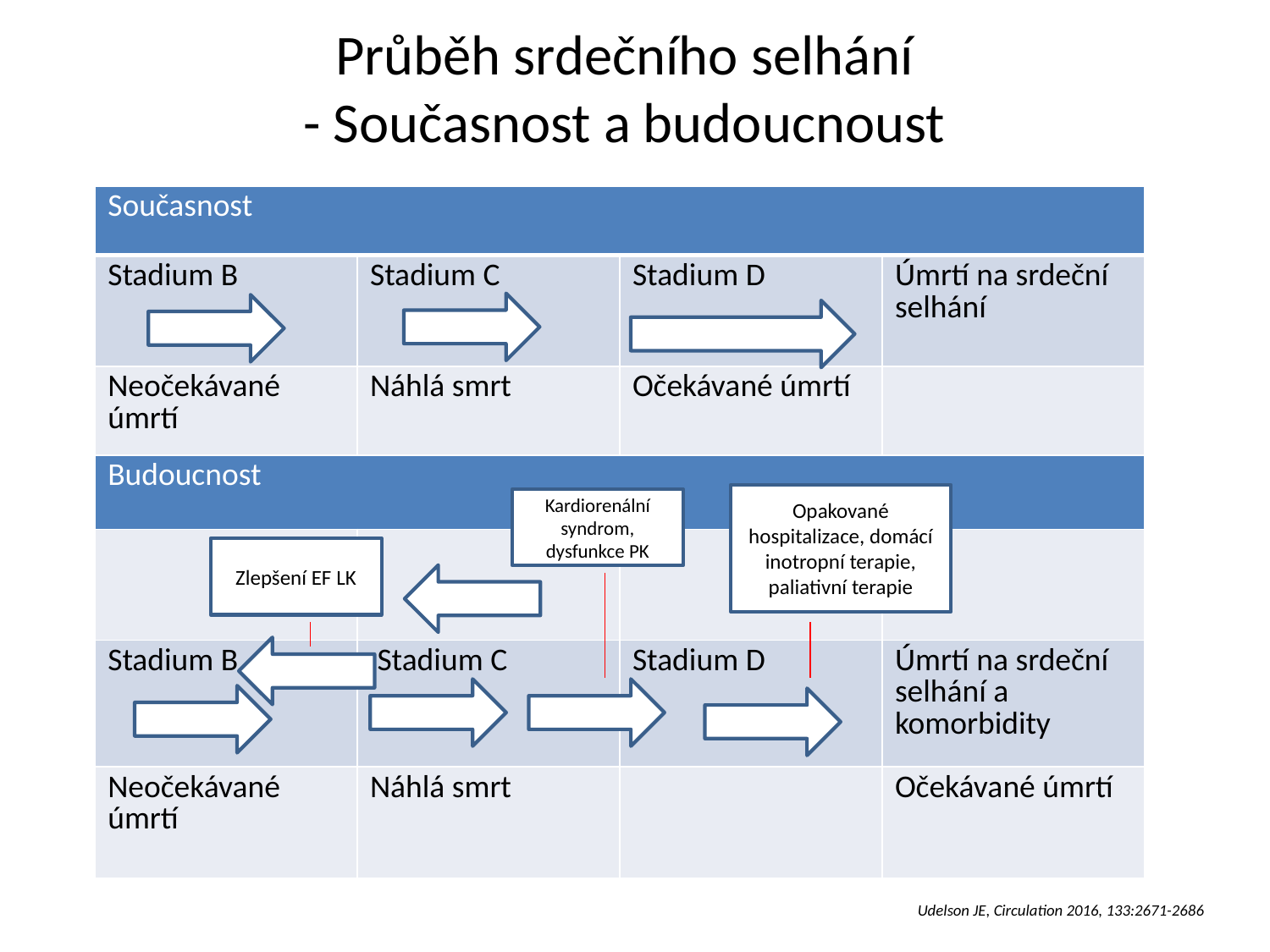

# Průběh srdečního selhání - Současnost a budoucnoust
| Současnost |  |  |  |
| --- | --- | --- | --- |
| Stadium B | Stadium C | Stadium D | Úmrtí na srdeční selhání |
| Neočekávané úmrtí | Náhlá smrt | Očekávané úmrtí |  |
| Budoucnost |  |  |  |
|  |  |  |  |
| Stadium B | Stadium C | Stadium D | Úmrtí na srdeční selhání a komorbidity |
| Neočekávané úmrtí | Náhlá smrt |  | Očekávané úmrtí |

Opakované hospitalizace, domácí inotropní terapie, paliativní terapie
Kardiorenální syndrom, dysfunkce PK
Zlepšení EF LK

Udelson JE, Circulation 2016, 133:2671-2686